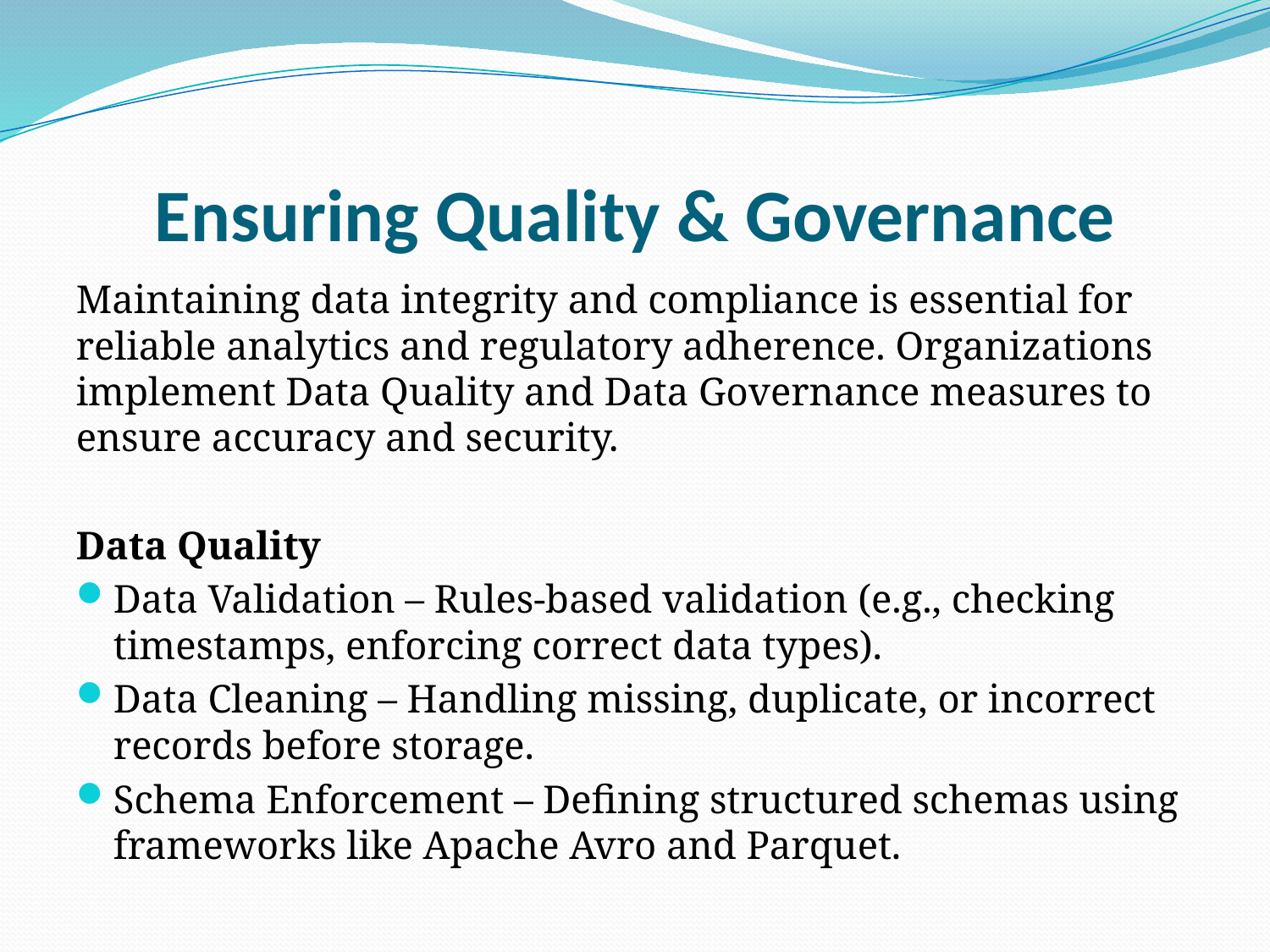

# Ensuring Quality & Governance
Maintaining data integrity and compliance is essential for reliable analytics and regulatory adherence. Organizations implement Data Quality and Data Governance measures to ensure accuracy and security.

Data Quality
Data Validation – Rules-based validation (e.g., checking timestamps, enforcing correct data types).
Data Cleaning – Handling missing, duplicate, or incorrect records before storage.
Schema Enforcement – Defining structured schemas using frameworks like Apache Avro and Parquet.